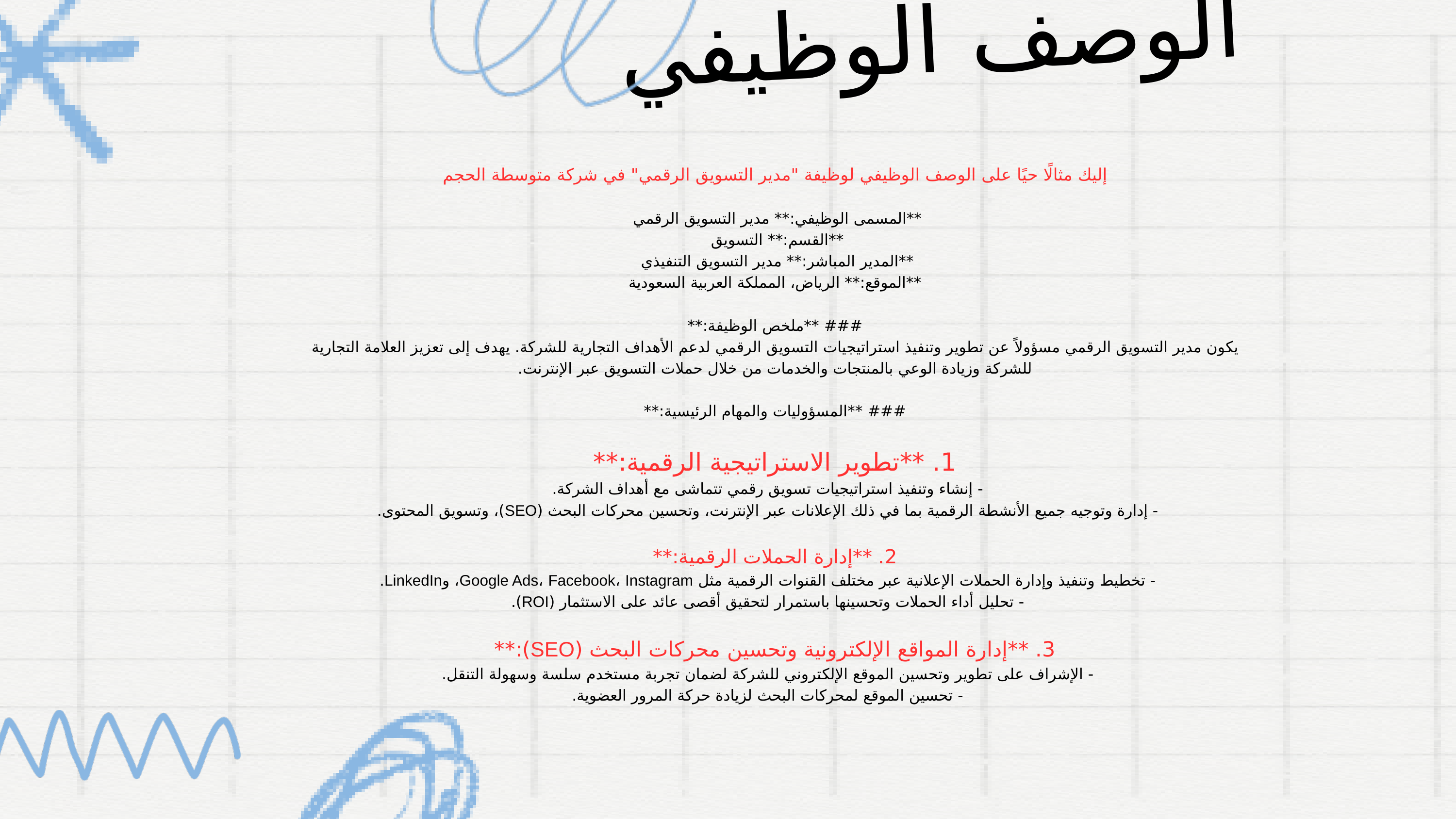

الوصف الوظيفي
إليك مثالًا حيًا على الوصف الوظيفي لوظيفة "مدير التسويق الرقمي" في شركة متوسطة الحجم

**المسمى الوظيفي:** مدير التسويق الرقمي
**القسم:** التسويق
**المدير المباشر:** مدير التسويق التنفيذي
**الموقع:** الرياض، المملكة العربية السعودية

### **ملخص الوظيفة:**
يكون مدير التسويق الرقمي مسؤولاً عن تطوير وتنفيذ استراتيجيات التسويق الرقمي لدعم الأهداف التجارية للشركة. يهدف إلى تعزيز العلامة التجارية للشركة وزيادة الوعي بالمنتجات والخدمات من خلال حملات التسويق عبر الإنترنت.

### **المسؤوليات والمهام الرئيسية:**

1. **تطوير الاستراتيجية الرقمية:**
   - إنشاء وتنفيذ استراتيجيات تسويق رقمي تتماشى مع أهداف الشركة.
   - إدارة وتوجيه جميع الأنشطة الرقمية بما في ذلك الإعلانات عبر الإنترنت، وتحسين محركات البحث (SEO)، وتسويق المحتوى.

2. **إدارة الحملات الرقمية:**
   - تخطيط وتنفيذ وإدارة الحملات الإعلانية عبر مختلف القنوات الرقمية مثل Google Ads، Facebook، Instagram، وLinkedIn.
   - تحليل أداء الحملات وتحسينها باستمرار لتحقيق أقصى عائد على الاستثمار (ROI).

3. **إدارة المواقع الإلكترونية وتحسين محركات البحث (SEO):**
   - الإشراف على تطوير وتحسين الموقع الإلكتروني للشركة لضمان تجربة مستخدم سلسة وسهولة التنقل.
   - تحسين الموقع لمحركات البحث لزيادة حركة المرور العضوية.